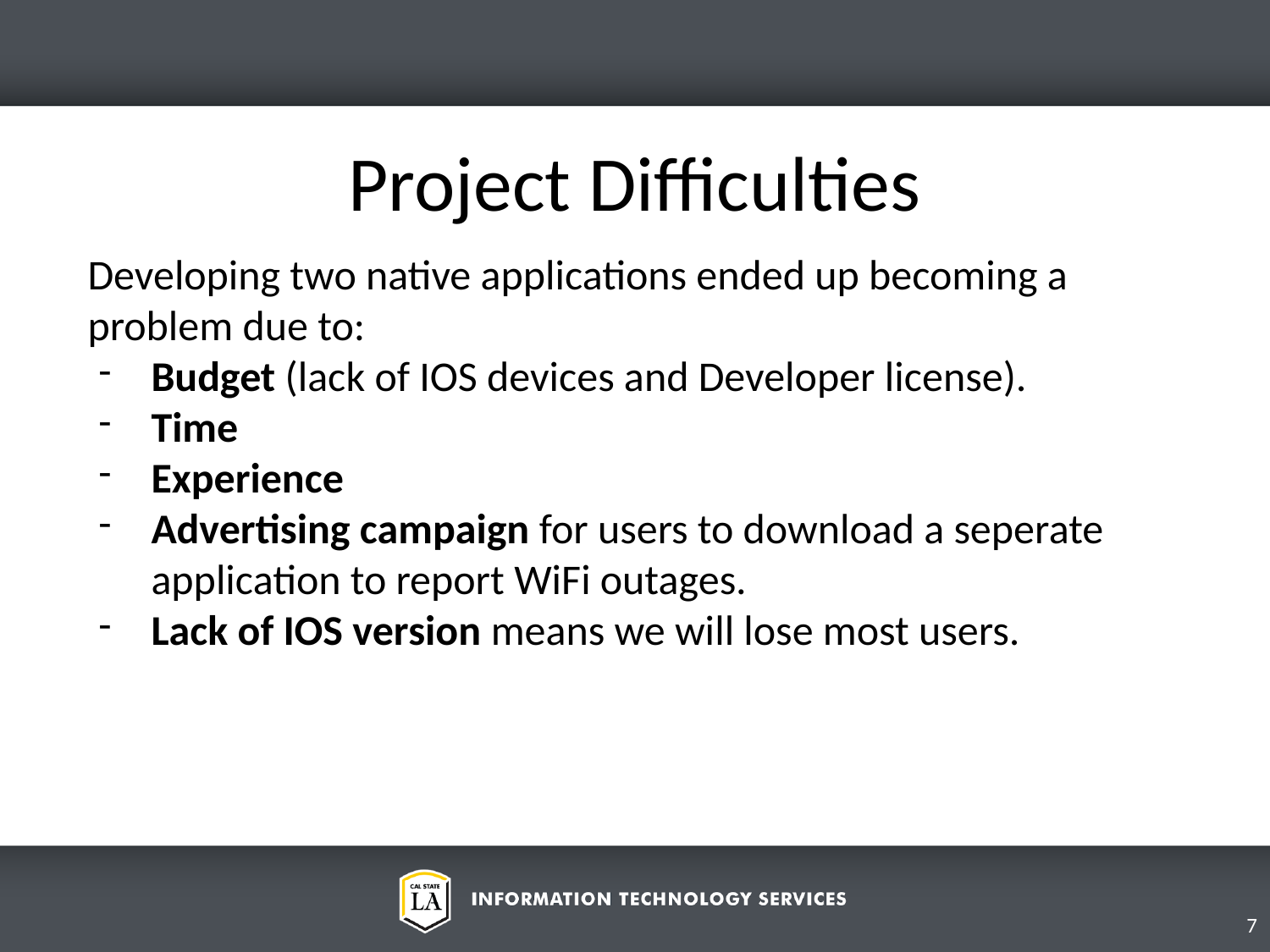

Project Difficulties
Developing two native applications ended up becoming a problem due to:
Budget (lack of IOS devices and Developer license).
Time
Experience
Advertising campaign for users to download a seperate application to report WiFi outages.
Lack of IOS version means we will lose most users.
7